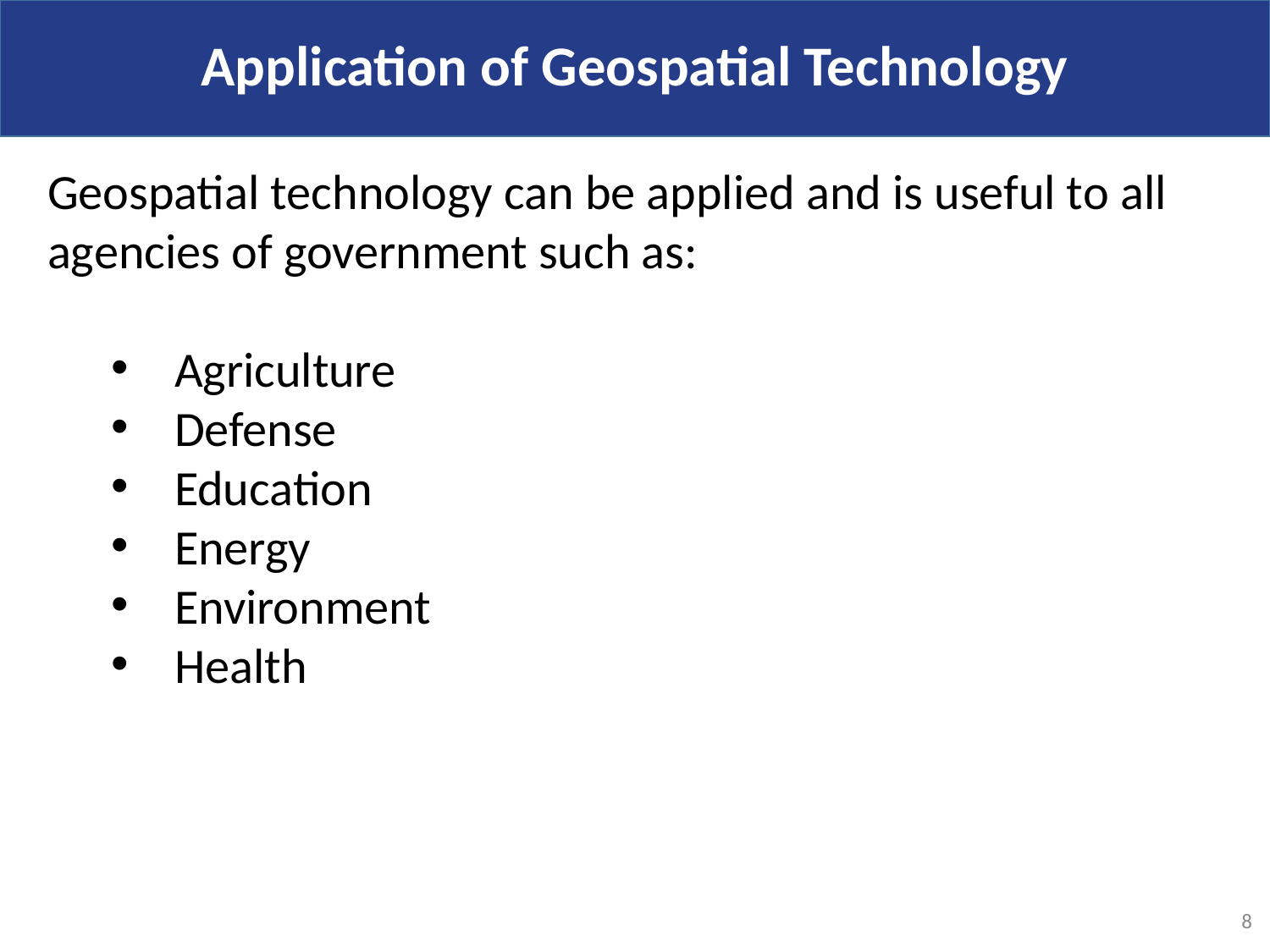

Application of Geospatial Technology
Geospatial technology can be applied and is useful to all agencies of government such as:

Agriculture
Defense
Education
Energy
Environment
Health
8